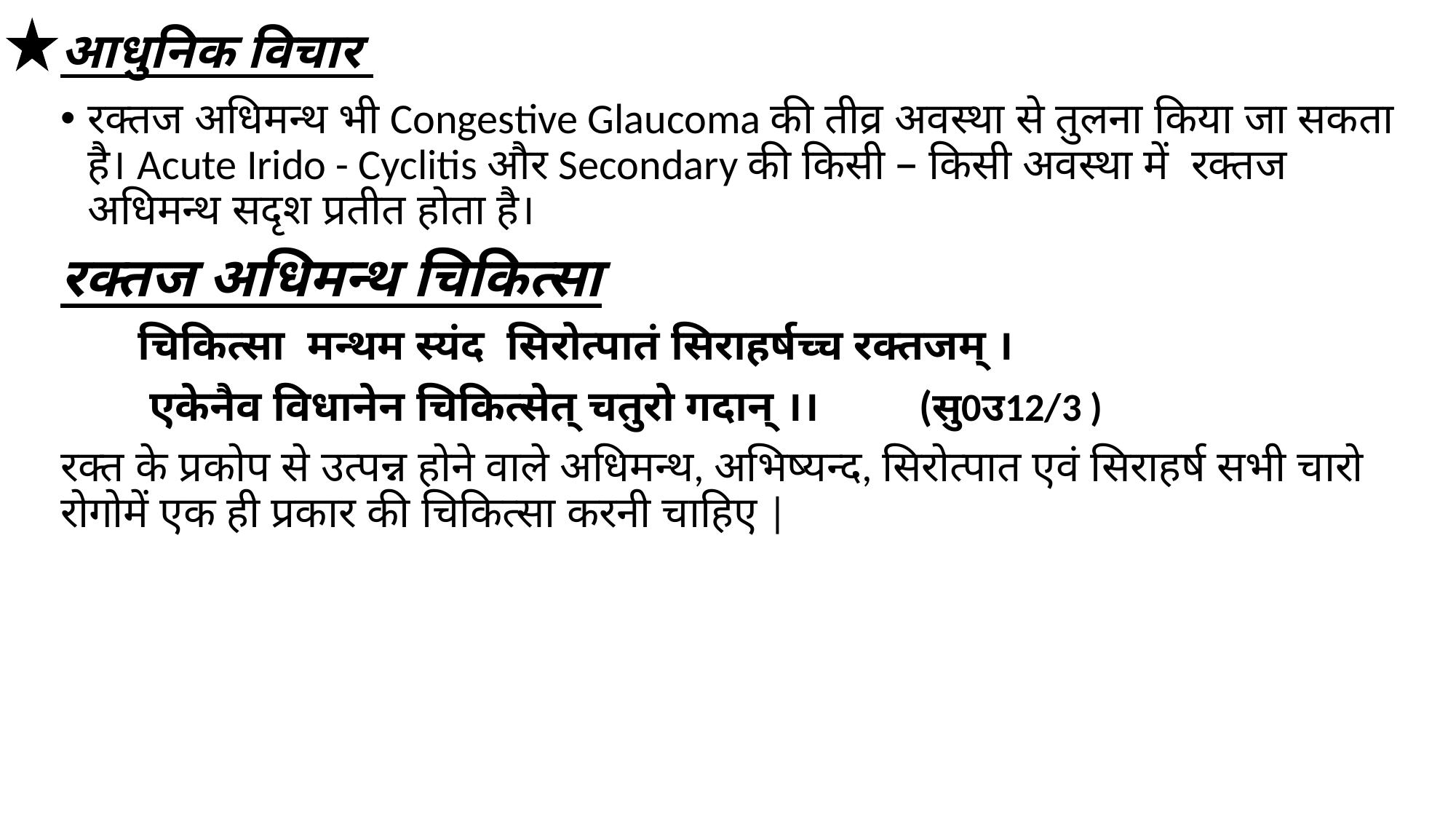

# आधुनिक विचार
रक्तज अधिमन्थ भी Congestive Glaucoma की तीव्र अवस्था से तुलना किया जा सकता है। Acute Irido - Cyclitis और Secondary की किसी – किसी अवस्था में  रक्तज अधिमन्थ सदृश प्रतीत होता है।
रक्तज अधिमन्थ चिकित्सा
       चिकित्सा  मन्थम स्यंद  सिरोत्पातं सिराहर्षच्च रक्तजम् ।
        एकेनैव विधानेन चिकित्सेत् चतुरो गदान् ।।         (सु0उ12/3 )
रक्त के प्रकोप से उत्पन्न होने वाले अधिमन्थ, अभिष्यन्द, सिरोत्पात एवं सिराहर्ष सभी चारो रोगोमें एक ही प्रकार की चिकित्सा करनी चाहिए |